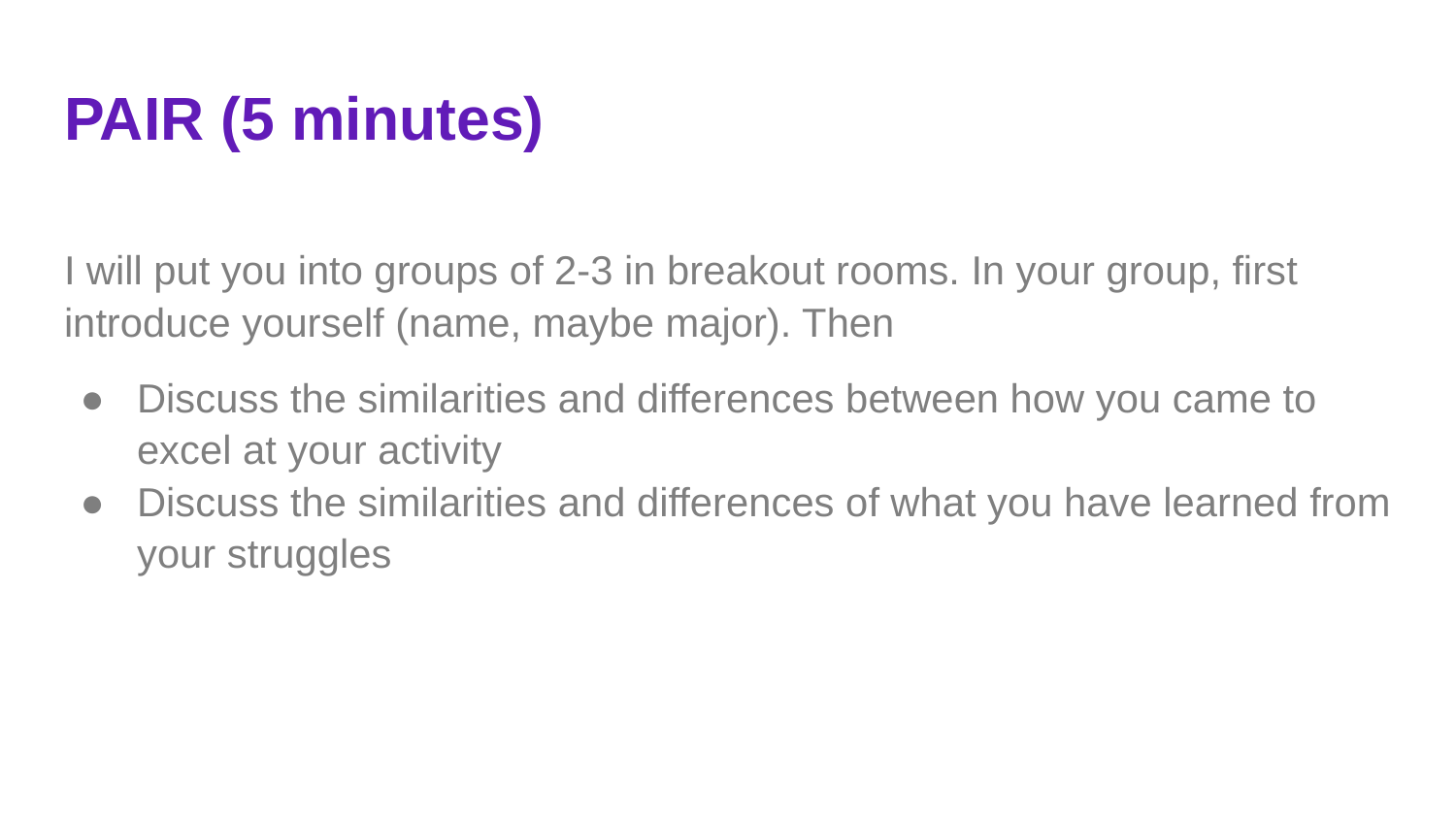

# PAIR (5 minutes)
I will put you into groups of 2-3 in breakout rooms. In your group, first introduce yourself (name, maybe major). Then
Discuss the similarities and differences between how you came to excel at your activity
Discuss the similarities and differences of what you have learned from your struggles